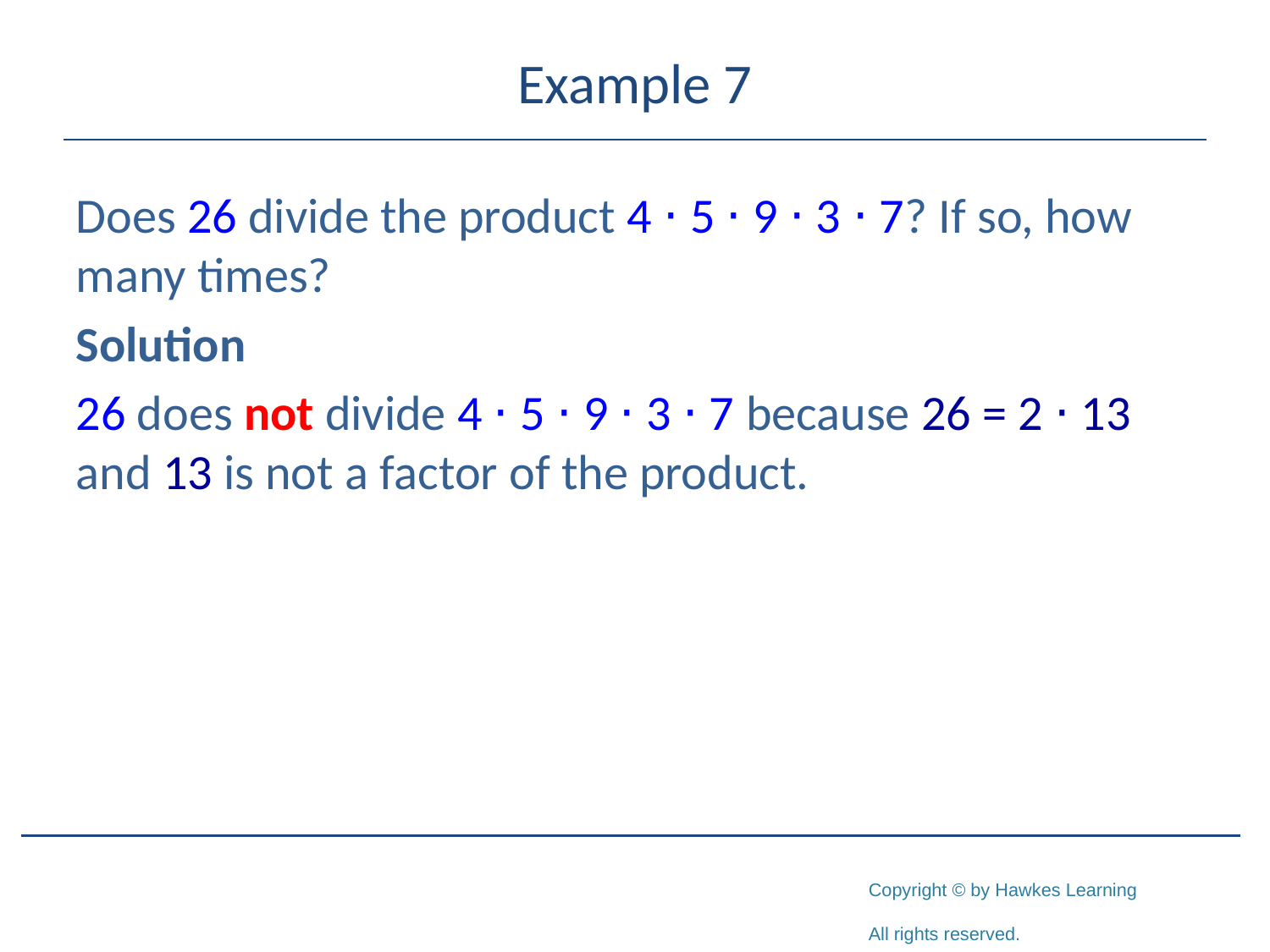

# Example 7
Does 26 divide the product 4 ⋅ 5 ⋅ 9 ⋅ 3 ⋅ 7? If so, how many times?
Solution
26 does not divide 4 ⋅ 5 ⋅ 9 ⋅ 3 ⋅ 7 because 26 = 2 ⋅ 13 and 13 is not a factor of the product.